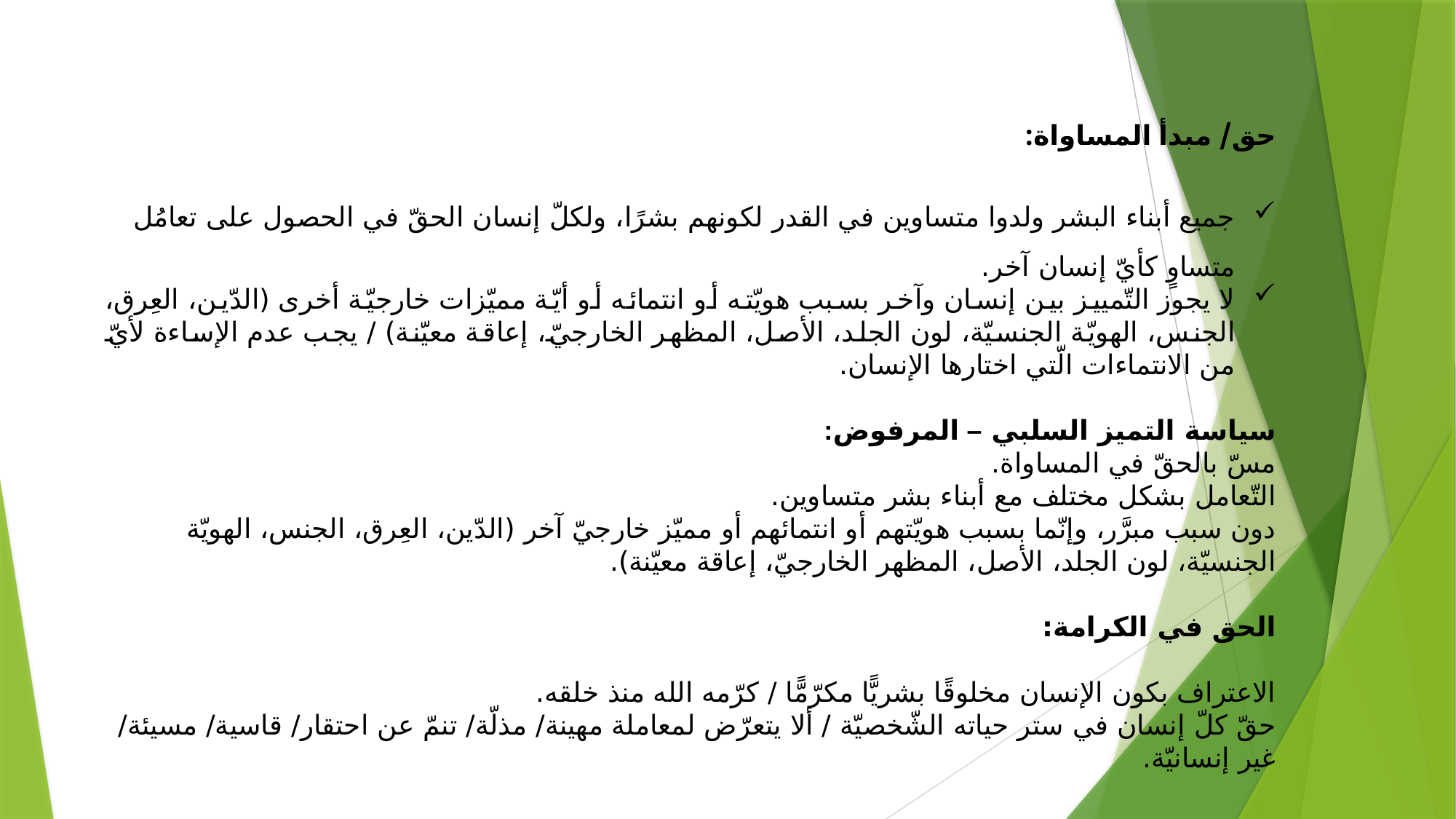

حق/ مبدأ المساواة:

جميع أبناء البشر ولدوا متساوين في القدر لكونهم بشرًا، ولكلّ إنسان الحقّ في الحصول على تعامُل متساوٍ كأيّ إنسان آخر.
لا يجوز التّمييز بين إنسان وآخر بسبب هويّته أو انتمائه أو أيّة مميّزات خارجيّة أخرى (الدّين، العِرق، الجنس، الهويّة الجنسيّة، لون الجلد، الأصل، المظهر الخارجيّ، إعاقة معيّنة) / يجب عدم الإساءة لأيّ من الانتماءات الّتي اختارها الإنسان.

سياسة التميز السلبي – المرفوض:
مسّ بالحقّ في المساواة.
التّعامل بشكل مختلف مع أبناء بشر متساوين.
دون سبب مبرَّر، وإنّما بسبب هويّتهم أو انتمائهم أو مميّز خارجيّ آخر (الدّين، العِرق، الجنس، الهويّة الجنسيّة، لون الجلد، الأصل، المظهر الخارجيّ، إعاقة معيّنة).

الحق في الكرامة:

الاعتراف بكون الإنسان مخلوقًا بشريًّا مكرّمًّا / كرّمه الله منذ خلقه.
حقّ كلّ إنسان في ستر حياته الشّخصيّة / ألا يتعرّض لمعاملة مهينة/ مذلّة/ تنمّ عن احتقار/ قاسية/ مسيئة/ غير إنسانيّة.